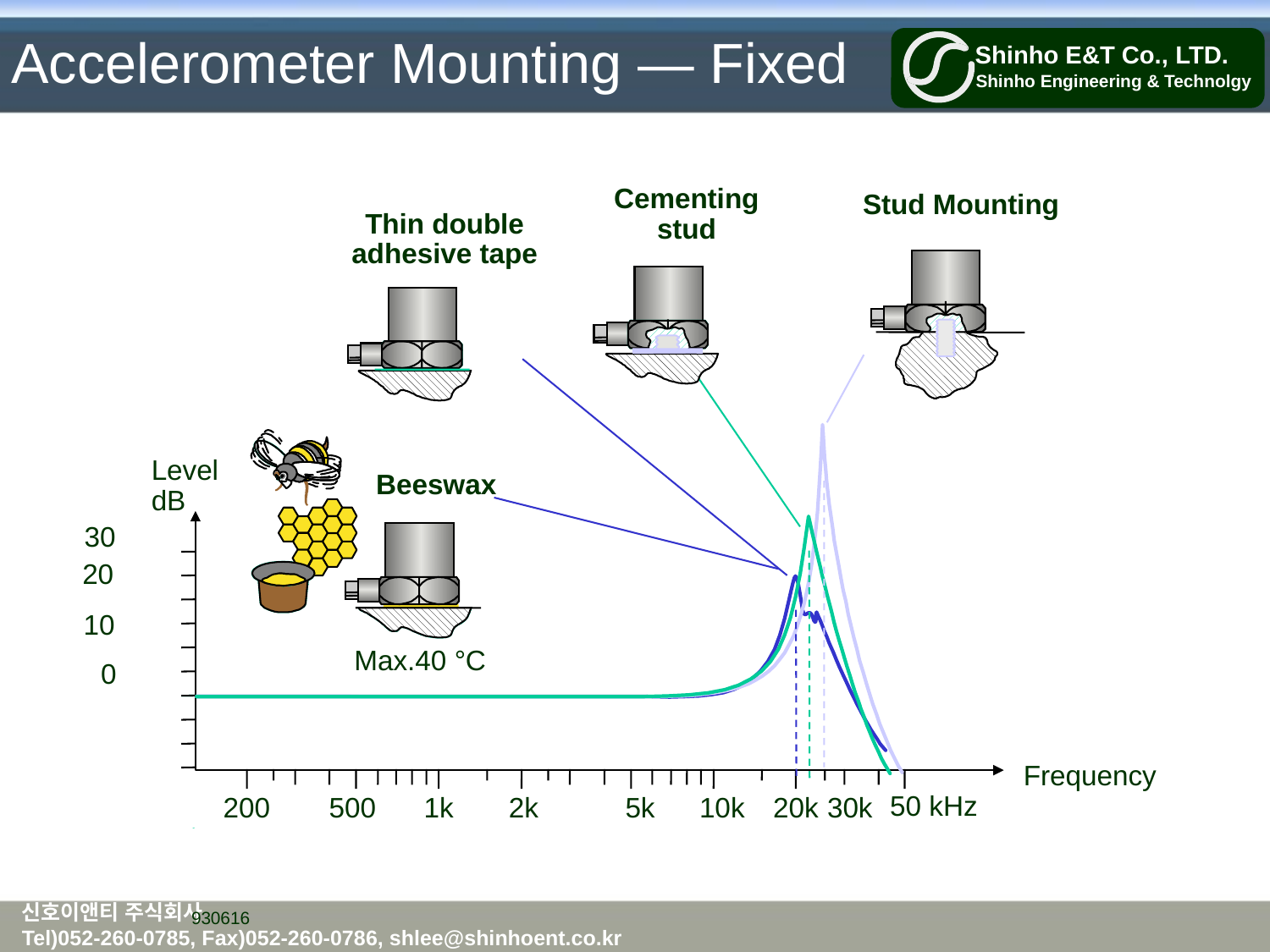

# Accelerometer Mounting — Fixed
Cementing
stud
Stud Mounting
Thin double
adhesive tape

Level
dB
Beeswax

30

20

10

0
Max.40 °C
Frequency

50 kHz
200
500
1k
2k
5k
10k
20k
30k

    930616